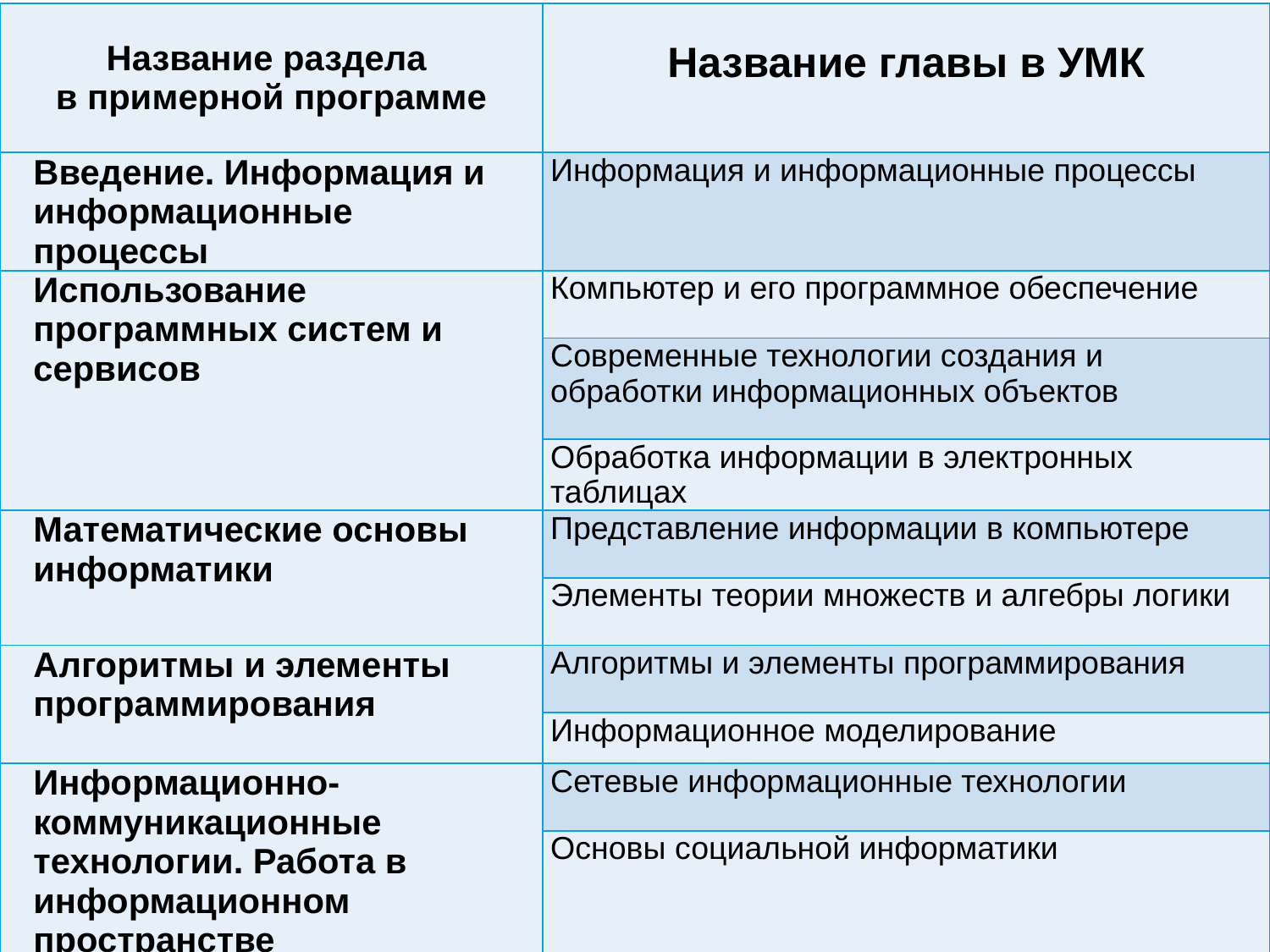

| Название раздела в примерной программе | Название главы в УМК |
| --- | --- |
| Введение. Информация и информационные процессы | Информация и информационные процессы |
| Использование программных систем и сервисов | Компьютер и его программное обеспечение |
|  | Современные технологии создания и обработки информационных объектов |
|  | Обработка информации в электронных таблицах |
| Математические основы информатики | Представление информации в компьютере |
|  | Элементы теории множеств и алгебры логики |
| Алгоритмы и элементы программирования | Алгоритмы и элементы программирования |
|  | Информационное моделирование |
| Информационно-коммуникационные технологии. Работа в информационном пространстве | Сетевые информационные технологии |
|  | Основы социальной информатики |